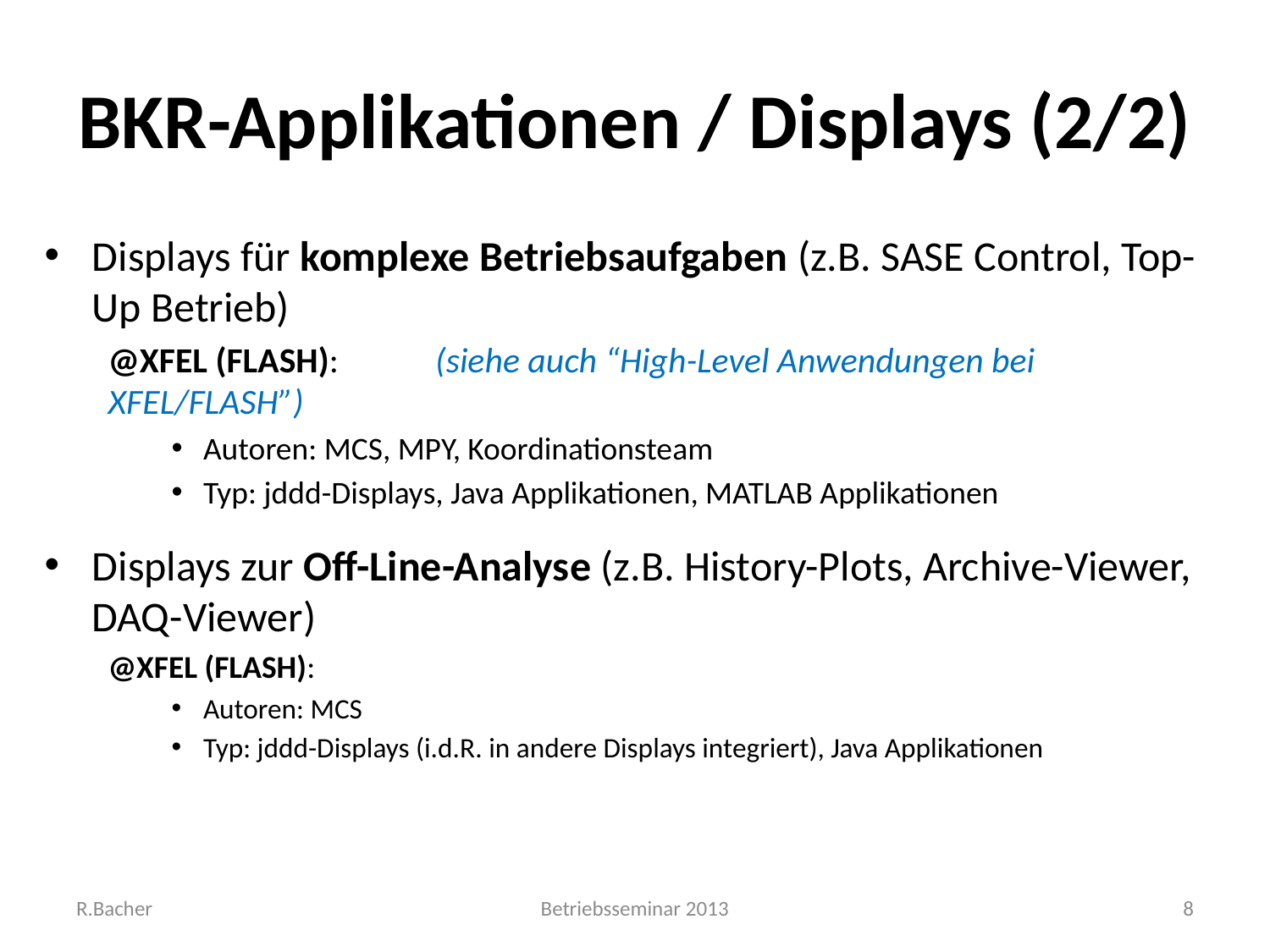

# BKR-Applikationen / Displays (2/2)
Displays für komplexe Betriebsaufgaben (z.B. SASE Control, Top-Up Betrieb)
@XFEL (FLASH):            (siehe auch “High-Level Anwendungen bei XFEL/FLASH”)
Autoren: MCS, MPY, Koordinationsteam
Typ: jddd-Displays, Java Applikationen, MATLAB Applikationen

Displays zur Off-Line-Analyse (z.B. History-Plots, Archive-Viewer, DAQ-Viewer)
@XFEL (FLASH):
Autoren: MCS
Typ: jddd-Displays (i.d.R. in andere Displays integriert), Java Applikationen
R.Bacher
Betriebsseminar 2013
8